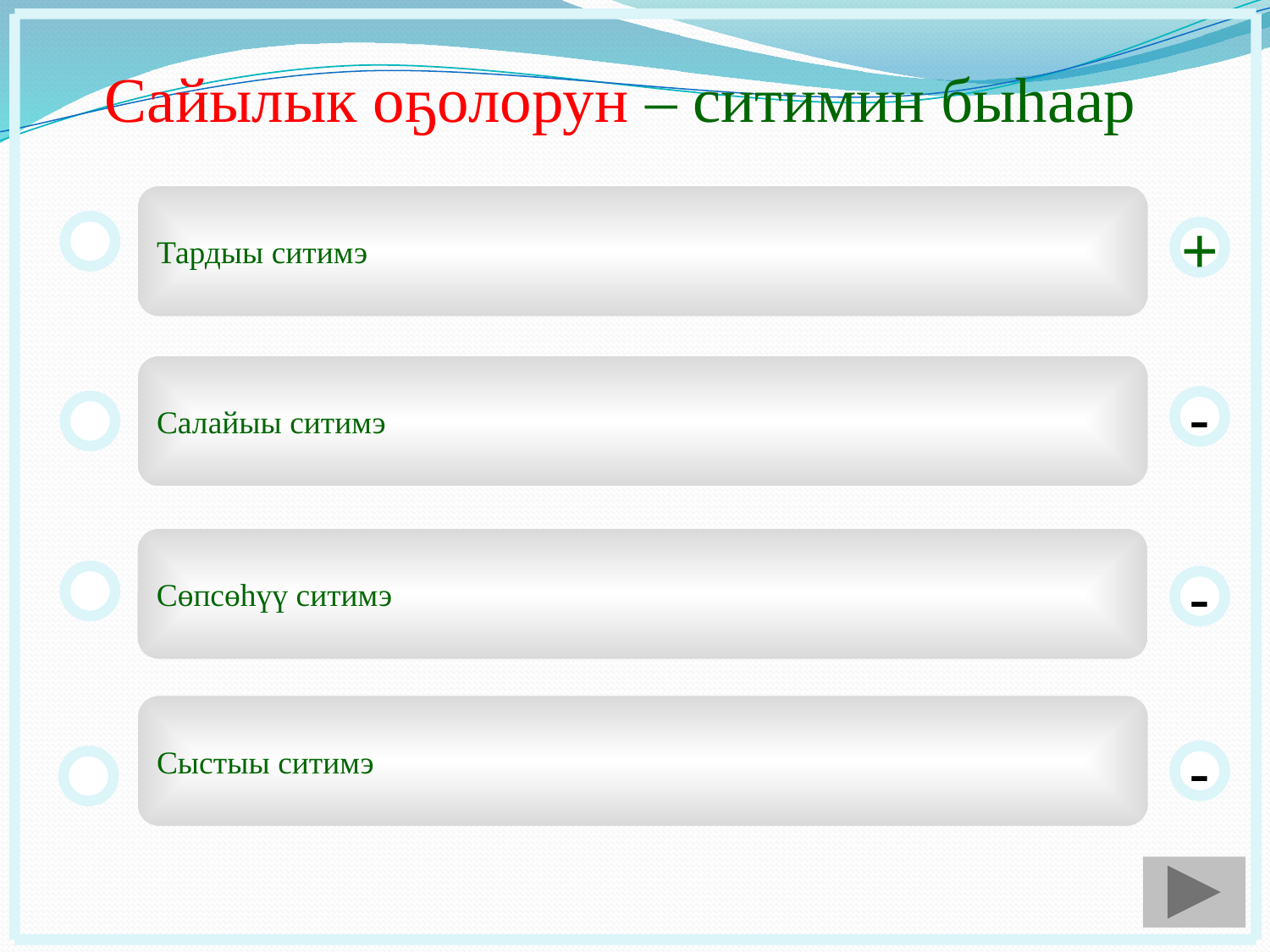

Сайылык оҕолорун – ситимин быһаар
Тардыы ситимэ

+
Салайыы ситимэ
-

Сөпсөһүү ситимэ

-
Сыстыы ситимэ
-